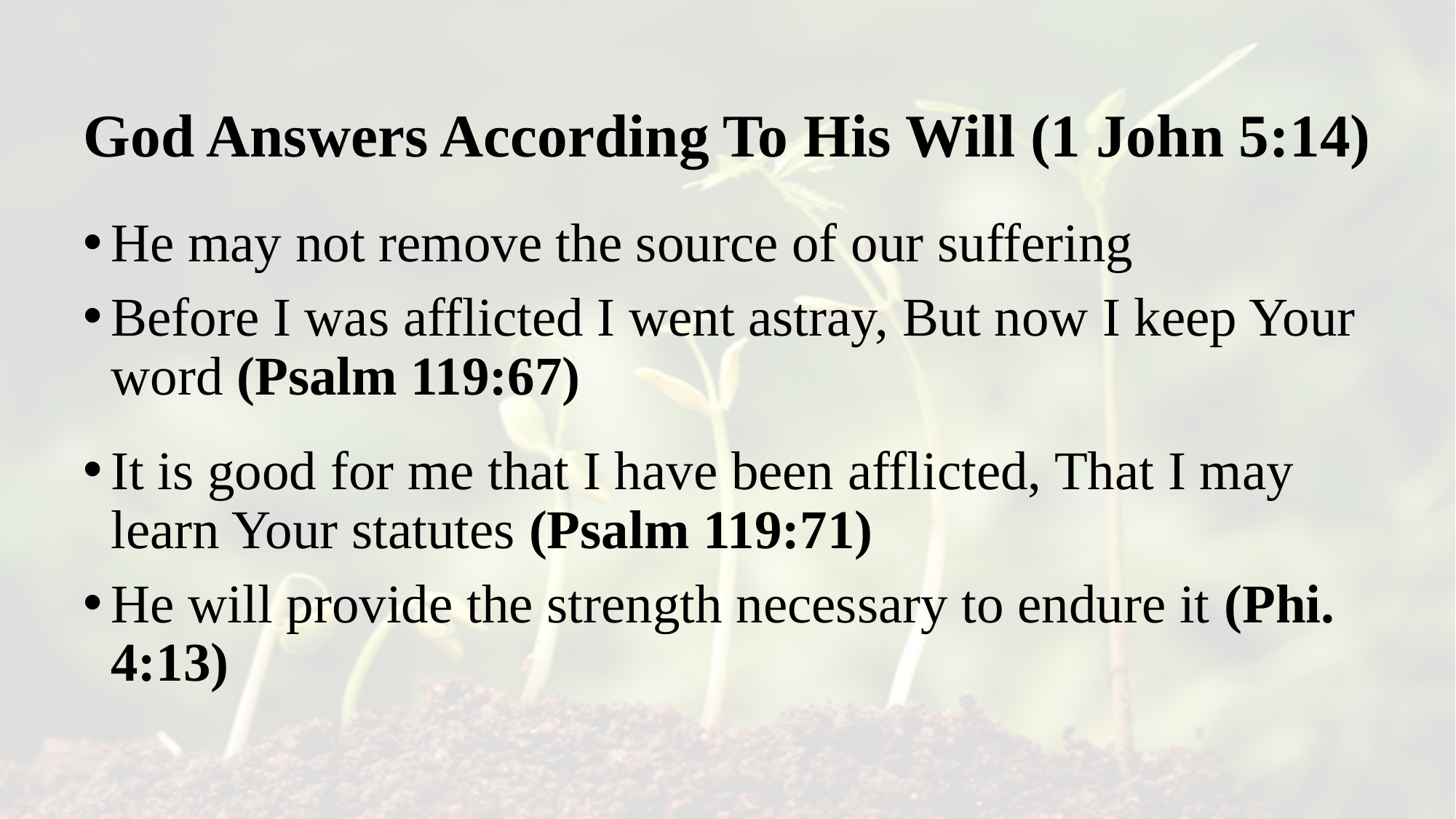

# God Answers According To His Will (1 John 5:14)
He may not remove the source of our suffering
Before I was afflicted I went astray, But now I keep Your word (Psalm 119:67)

It is good for me that I have been afflicted, That I may learn Your statutes (Psalm 119:71)
He will provide the strength necessary to endure it (Phi. 4:13)